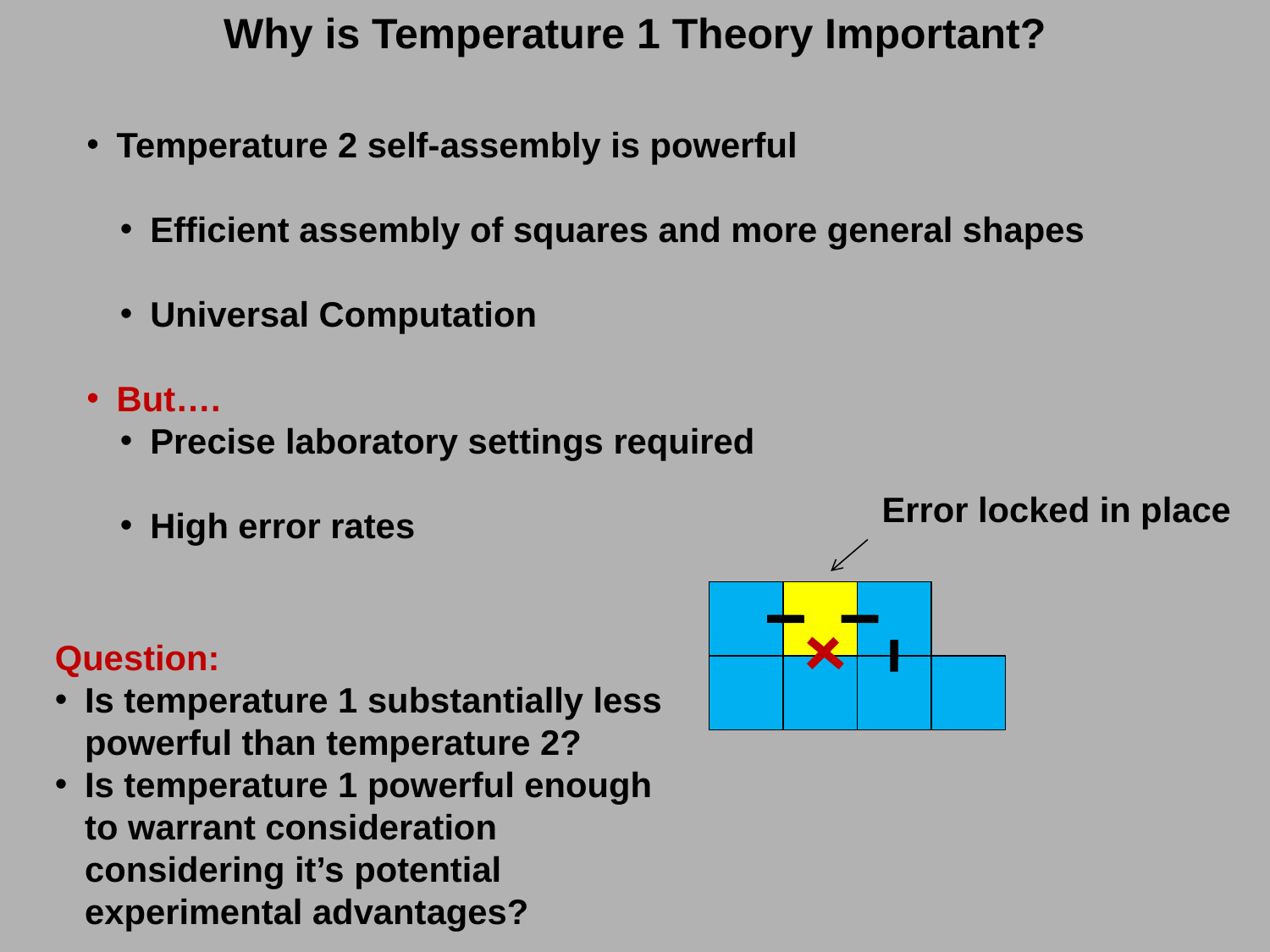

Why is Temperature 1 Theory Important?
Temperature 2 self-assembly is powerful

Efficient assembly of squares and more general shapes

Universal Computation

But….
Precise laboratory settings required

High error rates
Error locked in place

Question:
Is temperature 1 substantially less powerful than temperature 2?
Is temperature 1 powerful enough to warrant consideration considering it’s potential experimental advantages?